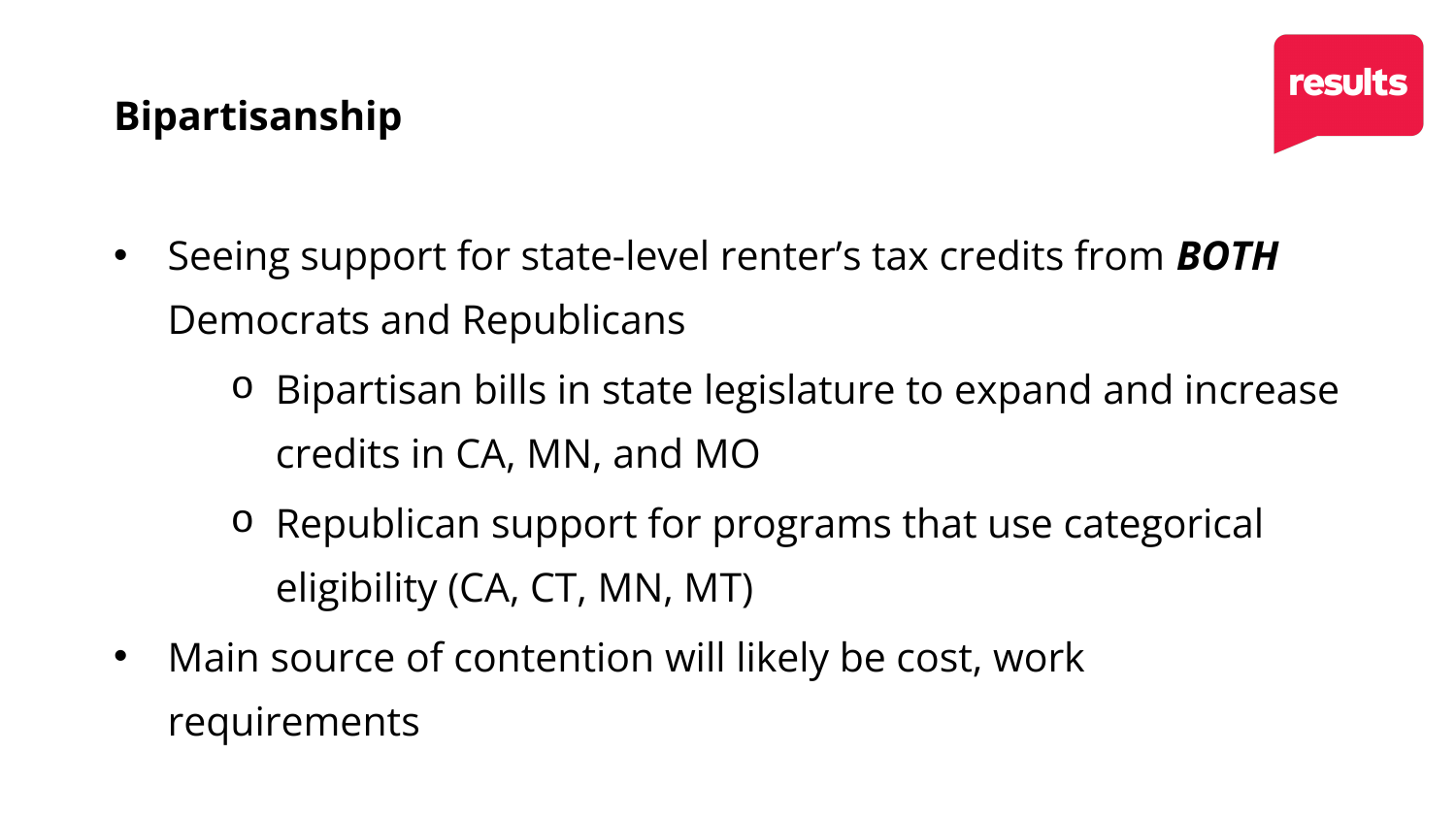

Bipartisanship

Seeing support for state-level renter’s tax credits from BOTH Democrats and Republicans
Bipartisan bills in state legislature to expand and increase credits in CA, MN, and MO
Republican support for programs that use categorical eligibility (CA, CT, MN, MT)
Main source of contention will likely be cost, work requirements